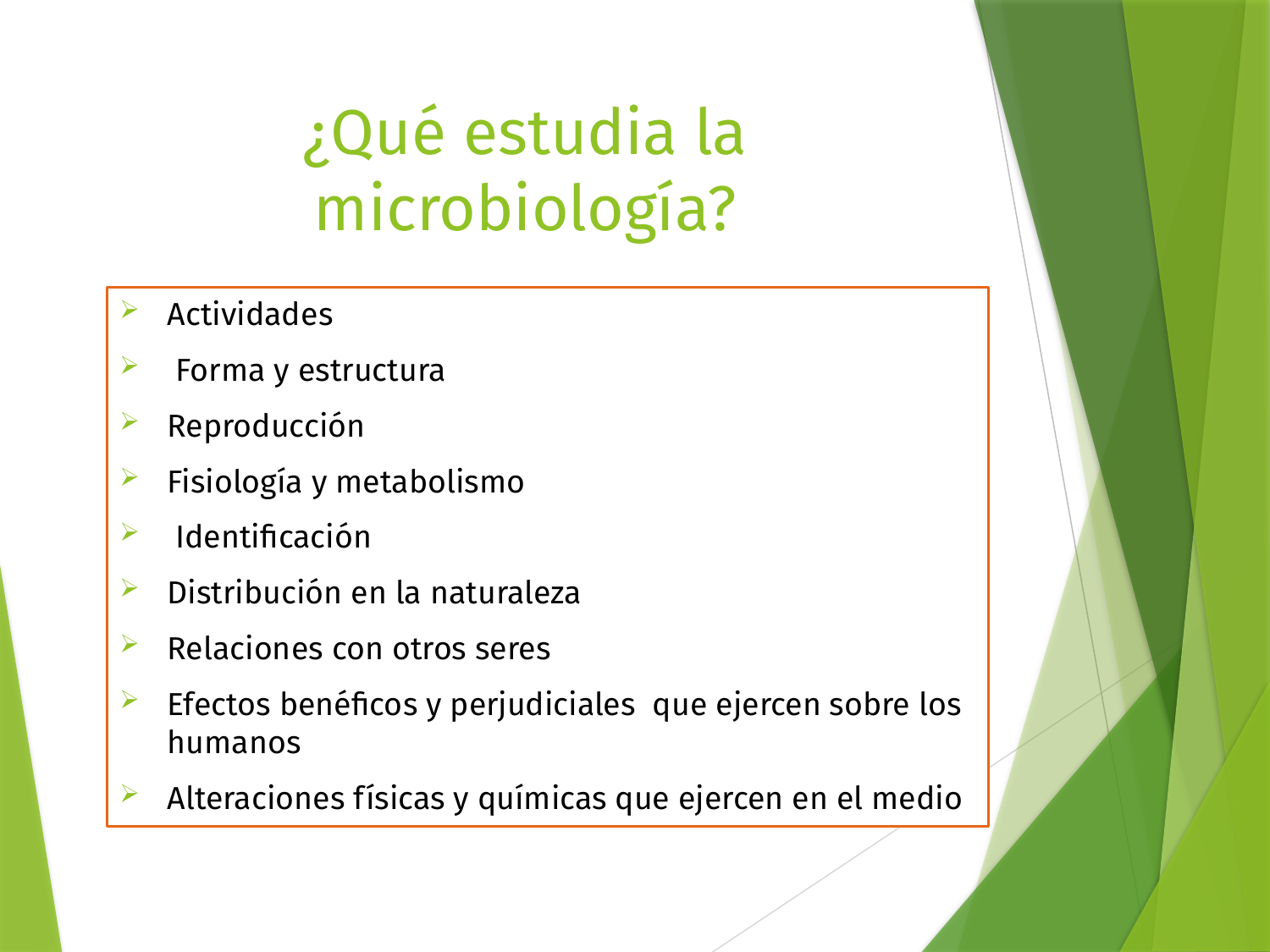

# ¿Qué estudia la microbiología?
Actividades
 Forma y estructura
Reproducción
Fisiología y metabolismo
 Identificación
Distribución en la naturaleza
Relaciones con otros seres
Efectos benéficos y perjudiciales  que ejercen sobre los humanos
Alteraciones físicas y químicas que ejercen en el medio